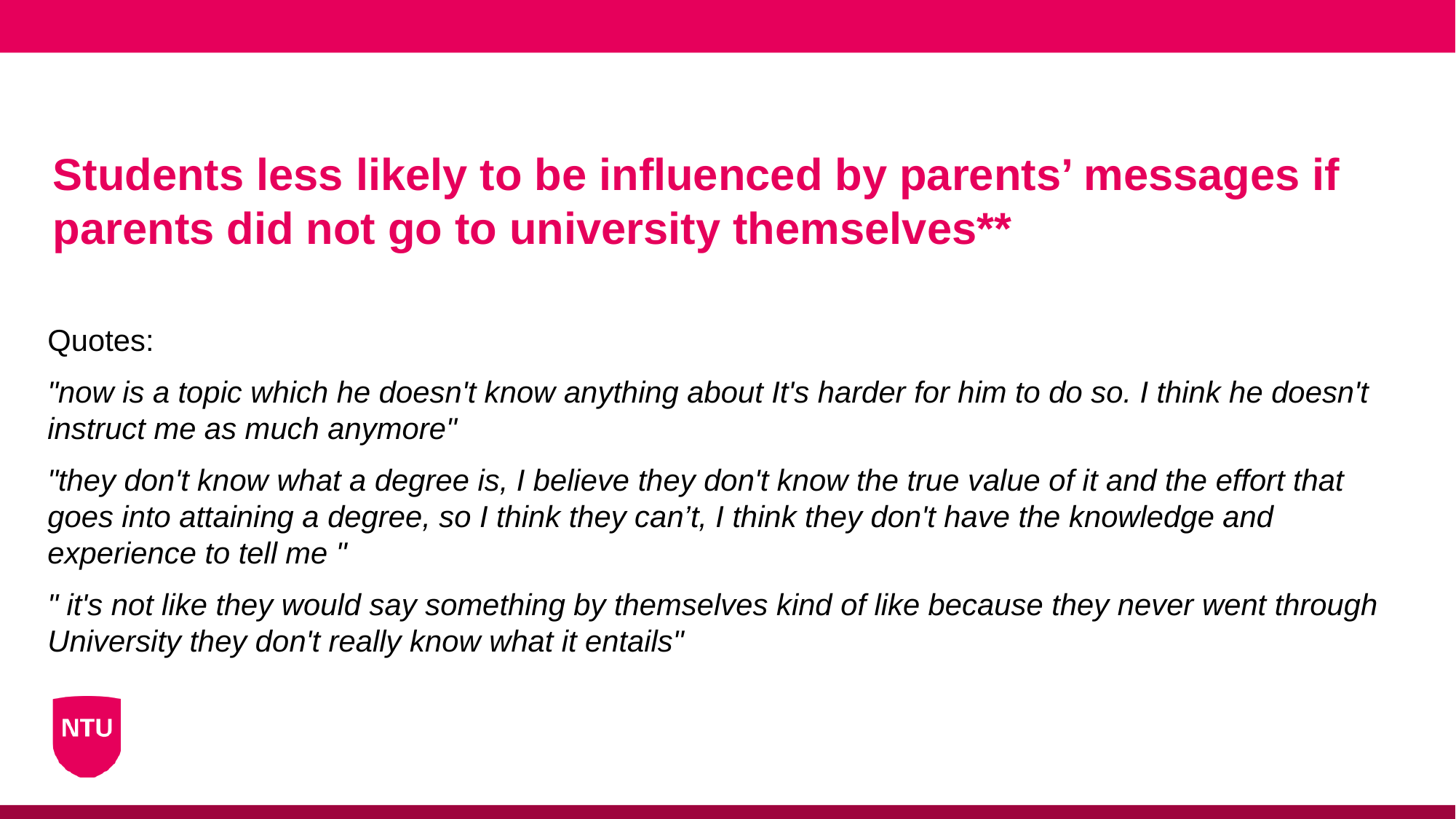

# Students less likely to be influenced by parents’ messages if parents did not go to university themselves**
Quotes:
"now is a topic which he doesn't know anything about It's harder for him to do so. I think he doesn't instruct me as much anymore"
"they don't know what a degree is, I believe they don't know the true value of it and the effort that goes into attaining a degree, so I think they can’t, I think they don't have the knowledge and experience to tell me "
" it's not like they would say something by themselves kind of like because they never went through University they don't really know what it entails"